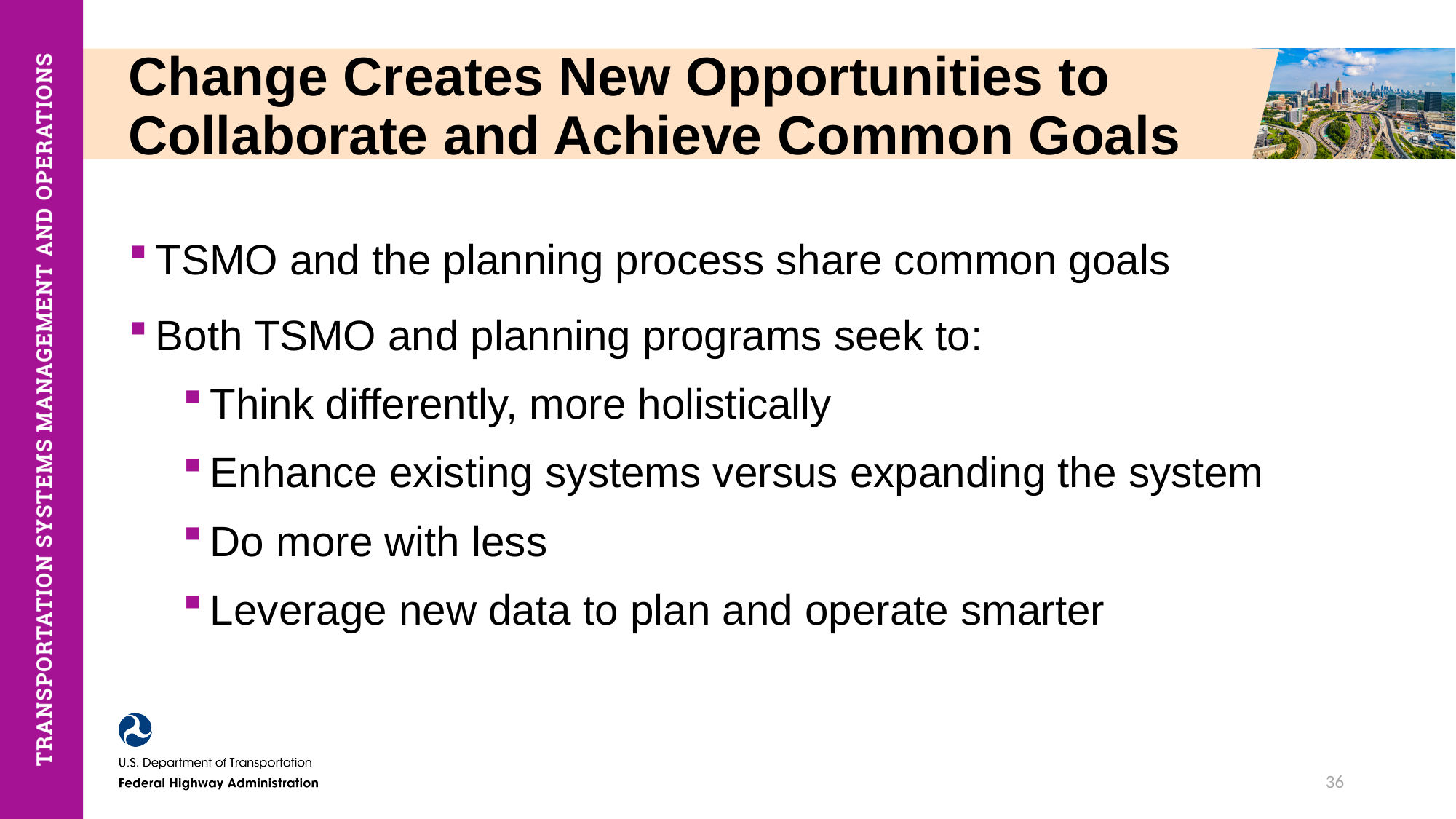

# Change Creates New Opportunities to Collaborate and Achieve Common Goals
TSMO and the planning process share common goals
Both TSMO and planning programs seek to:
Think differently, more holistically
Enhance existing systems versus expanding the system
Do more with less
Leverage new data to plan and operate smarter

36